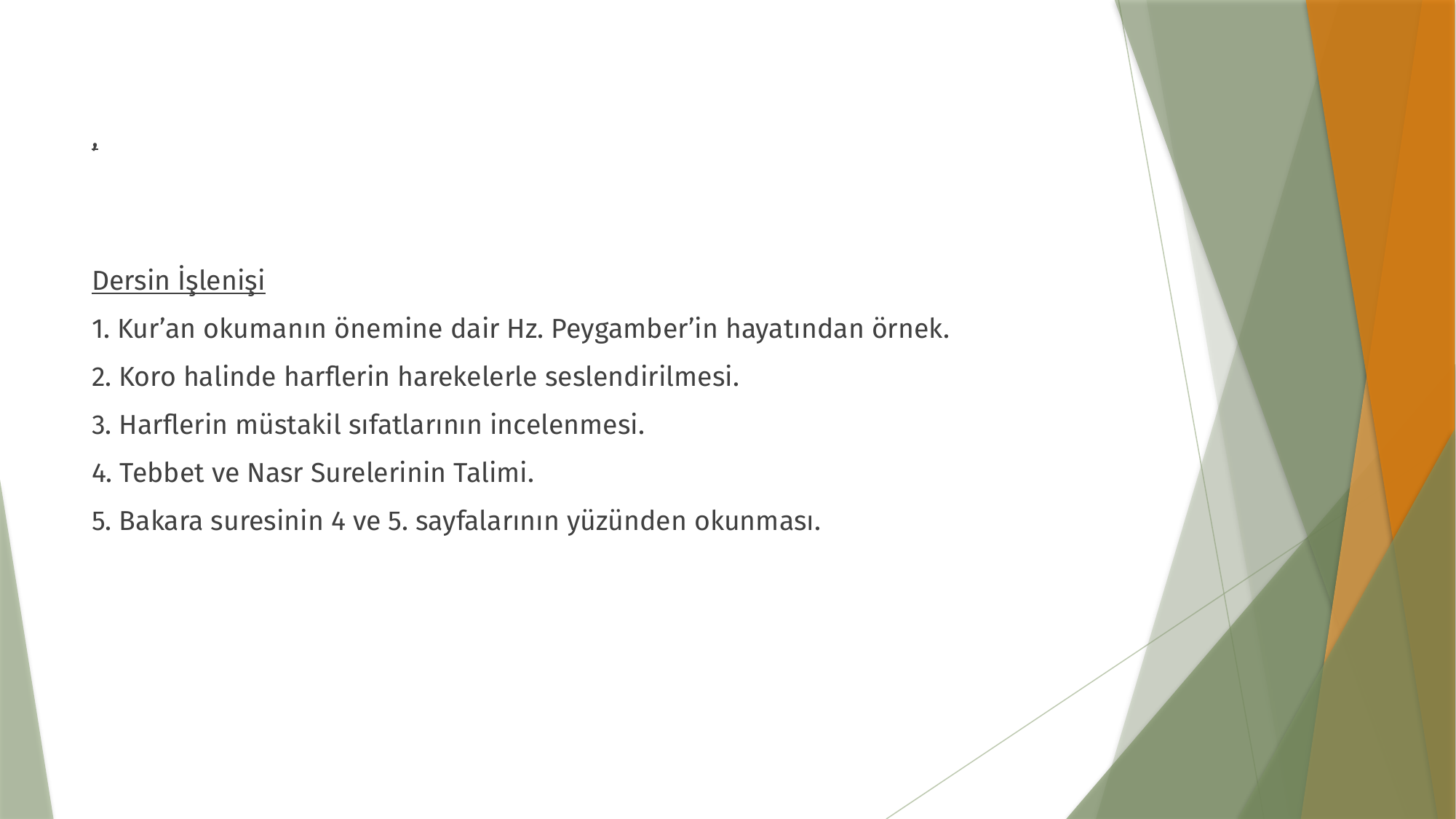

,

Dersin İşlenişi
1. Kur’an okumanın önemine dair Hz. Peygamber’in hayatından örnek.
2. Koro halinde harflerin harekelerle seslendirilmesi.
3. Harflerin müstakil sıfatlarının incelenmesi.
4. Tebbet ve Nasr Surelerinin Talimi.
5. Bakara suresinin 4 ve 5. sayfalarının yüzünden okunması.